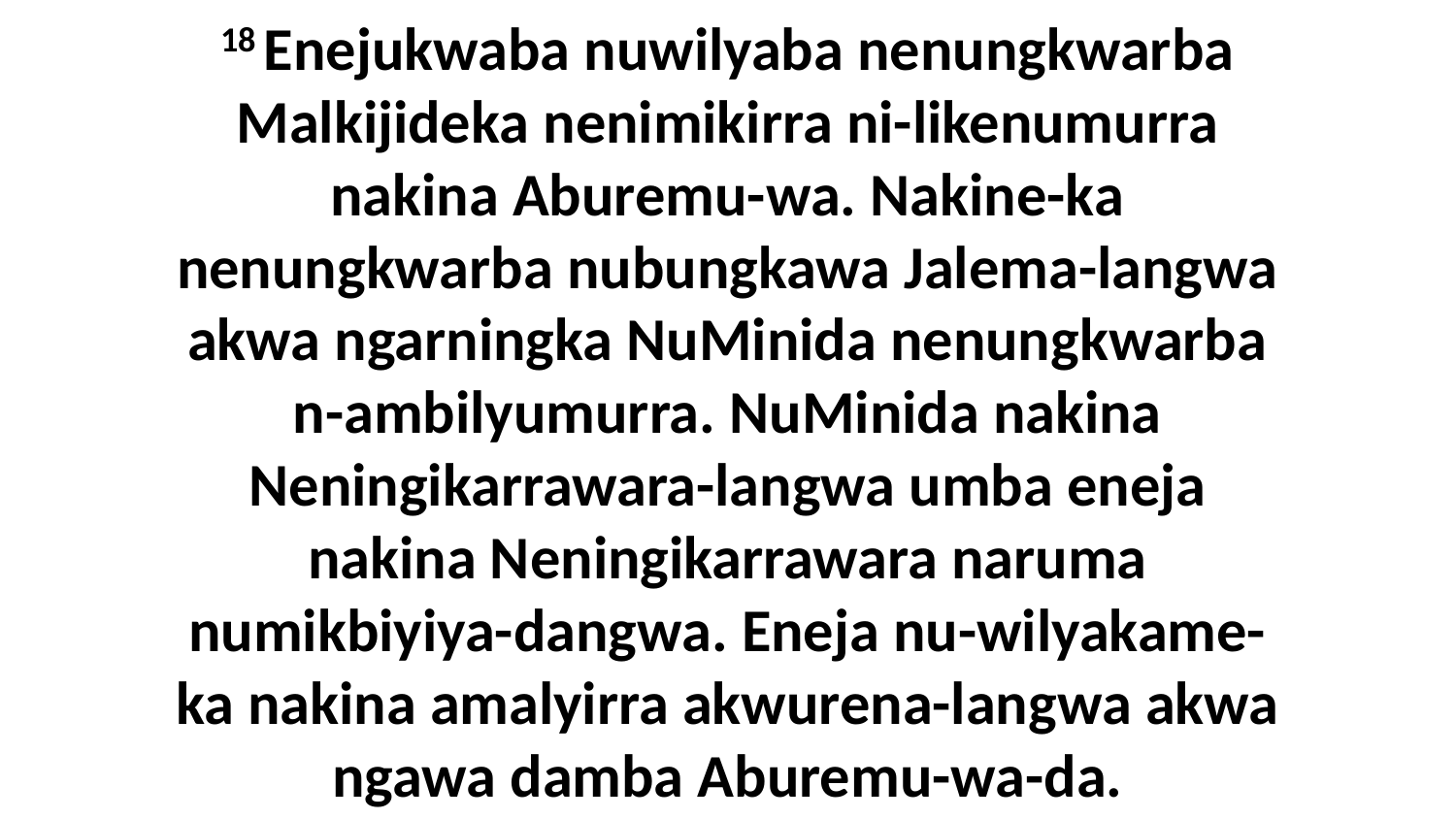

18 Enejukwaba nuwilyaba nenungkwarba Malkijideka nenimikirra ni-likenumurra nakina Aburemu-wa. Nakine-ka nenungkwarba nubungkawa Jalema-langwa akwa ngarningka NuMinida nenungkwarba n-ambilyumurra. NuMinida nakina Neningikarrawara-langwa umba eneja nakina Neningikarrawara naruma numikbiyiya-dangwa. Eneja nu-wilyakame-ka nakina amalyirra akwurena-langwa akwa ngawa damba Aburemu-wa-da.